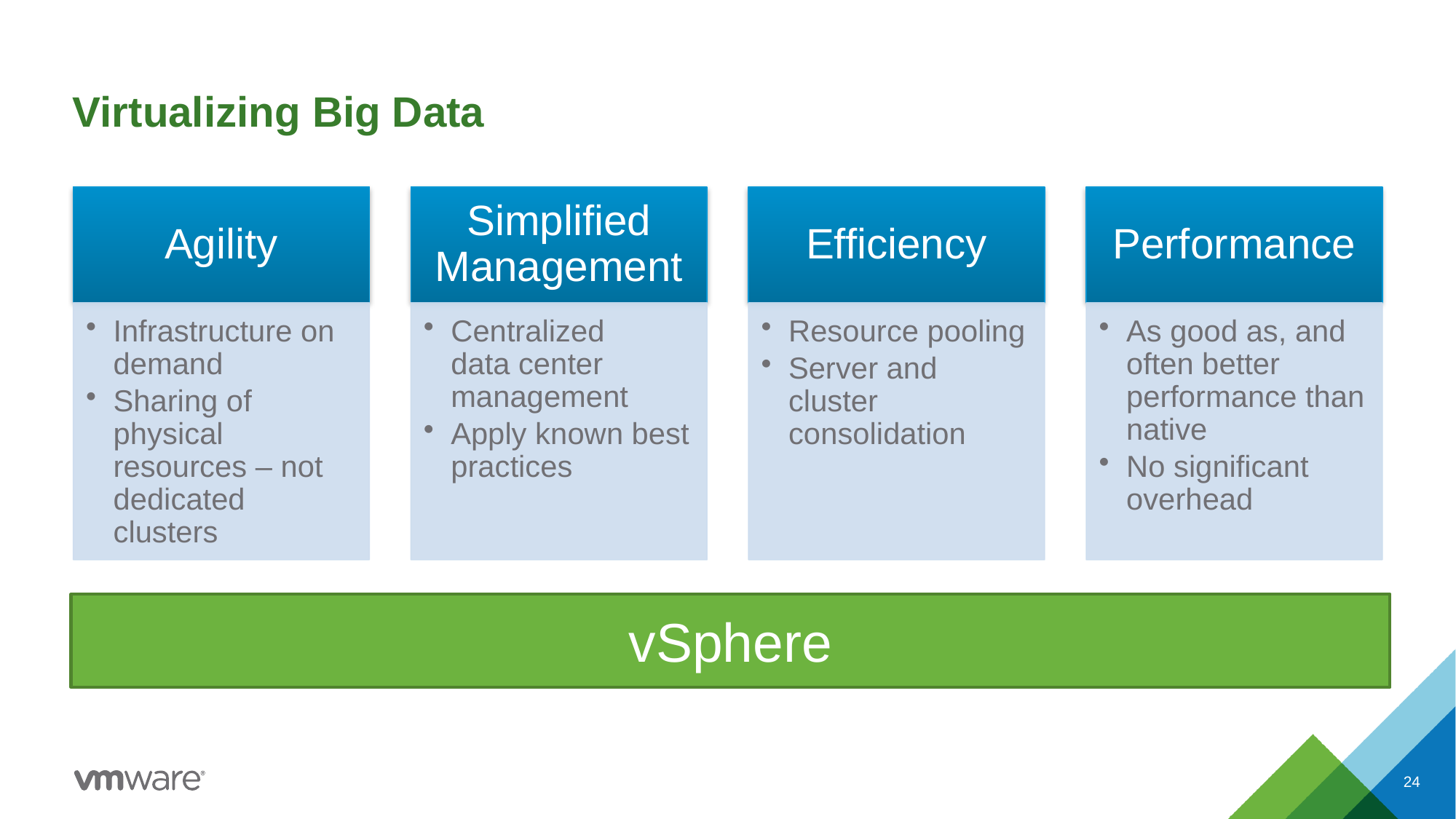

# Virtualizing Big Data
Agility
Infrastructure on demand
Sharing of physical resources – not dedicated clusters
Simplified Management
Centralized
data center management
Apply known best practices
Efficiency
Resource pooling
Server and cluster consolidation
Performance
As good as, and often better performance than native
No significant overhead
vSphere
24